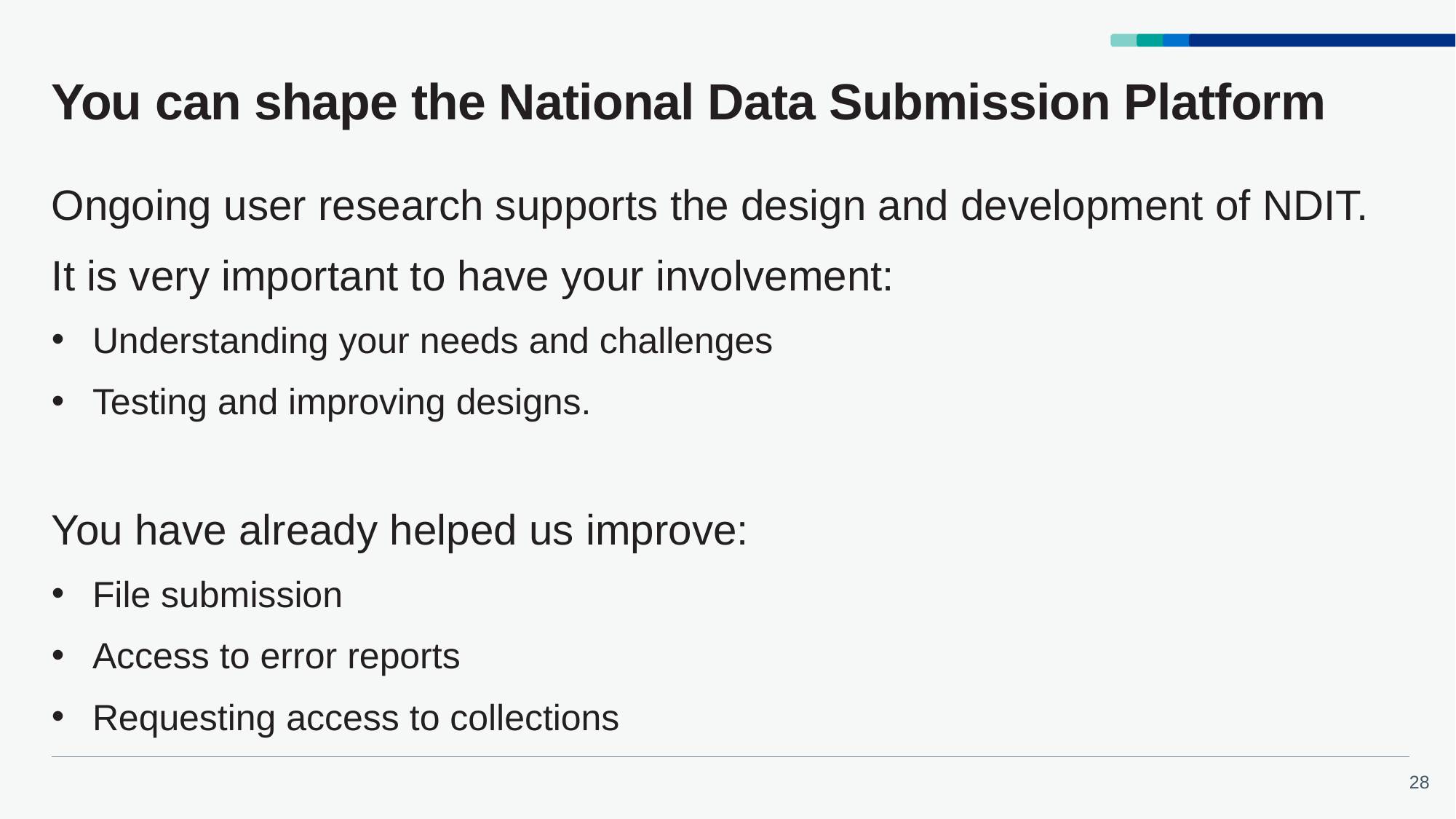

# You can shape the National Data Submission Platform
Ongoing user research supports the design and development of NDIT.
It is very important to have your involvement:
Understanding your needs and challenges
Testing and improving designs.
You have already helped us improve:
File submission
Access to error reports
Requesting access to collections